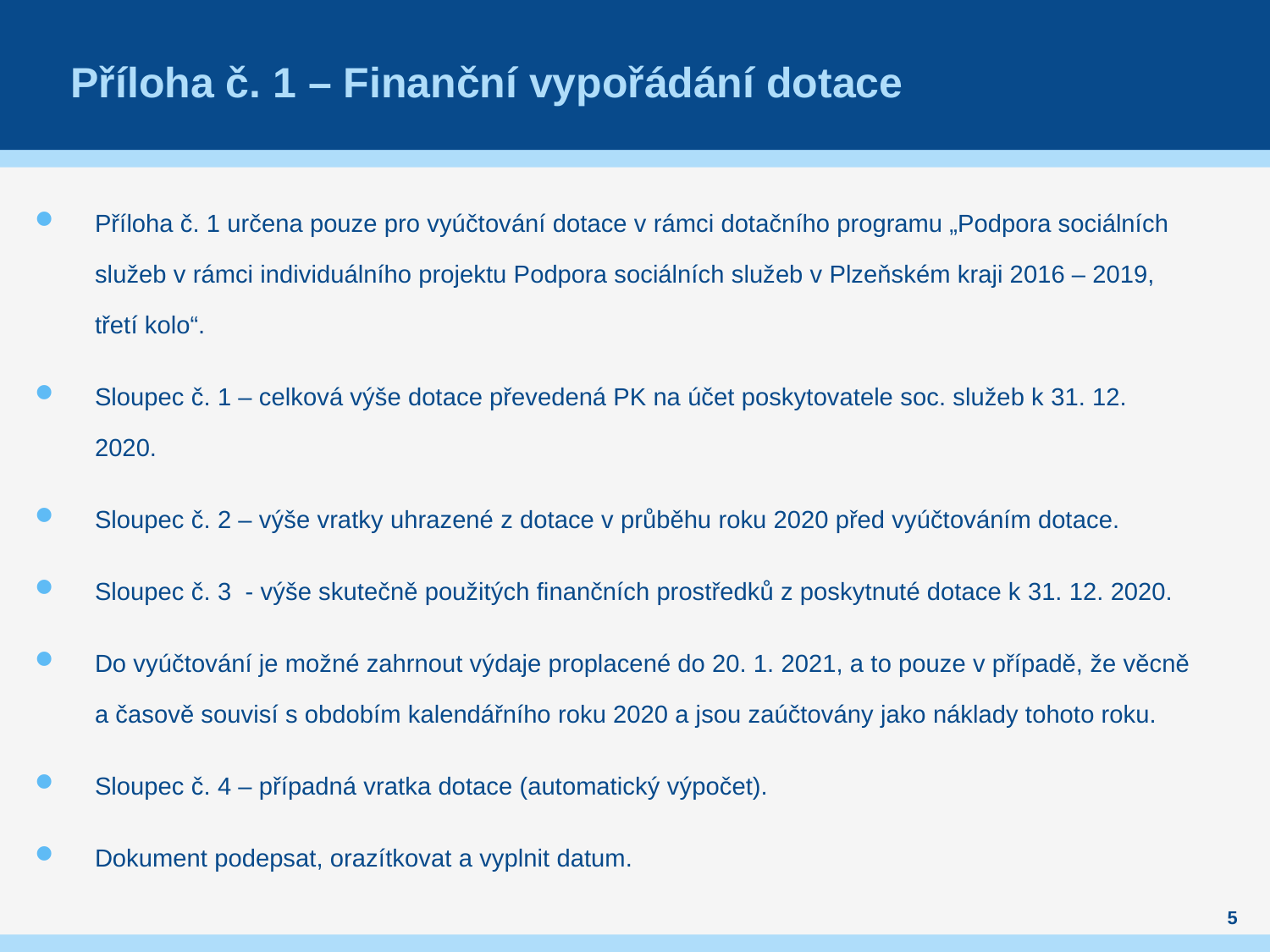

# Příloha č. 1 – Finanční vypořádání dotace
Příloha č. 1 určena pouze pro vyúčtování dotace v rámci dotačního programu „Podpora sociálních služeb v rámci individuálního projektu Podpora sociálních služeb v Plzeňském kraji 2016 – 2019, třetí kolo“.
Sloupec č. 1 – celková výše dotace převedená PK na účet poskytovatele soc. služeb k 31. 12. 2020.
Sloupec č. 2 – výše vratky uhrazené z dotace v průběhu roku 2020 před vyúčtováním dotace.
Sloupec č. 3  - výše skutečně použitých finančních prostředků z poskytnuté dotace k 31. 12. 2020.
Do vyúčtování je možné zahrnout výdaje proplacené do 20. 1. 2021, a to pouze v případě, že věcně a časově souvisí s obdobím kalendářního roku 2020 a jsou zaúčtovány jako náklady tohoto roku.
Sloupec č. 4 – případná vratka dotace (automatický výpočet).
Dokument podepsat, orazítkovat a vyplnit datum.

5